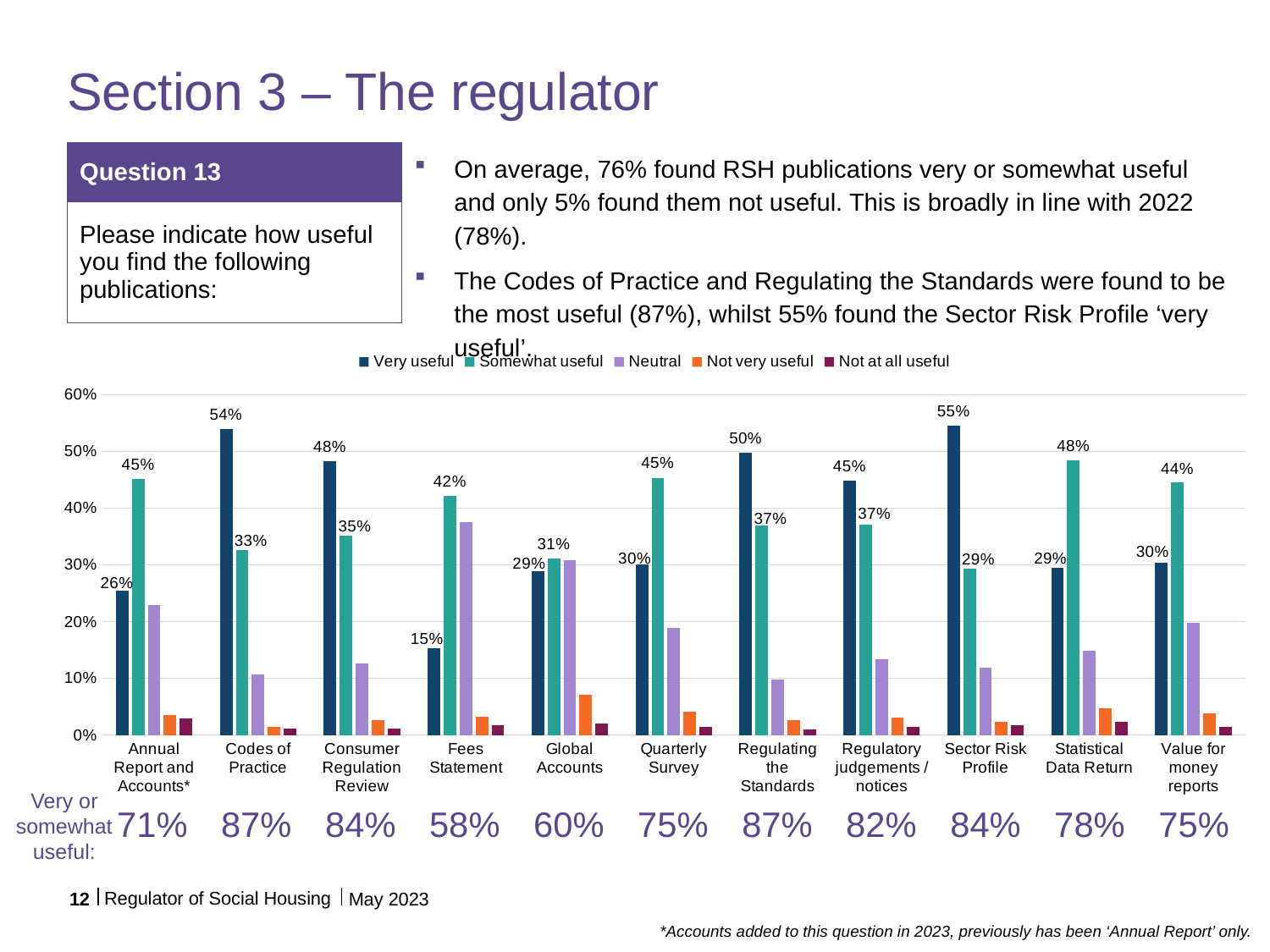

# Section 3 – The regulator
| Question 13 |
| --- |
| Please indicate how useful you find the following publications: |
On average, 76% found RSH publications very or somewhat useful and only 5% found them not useful. This is broadly in line with 2022 (78%).
The Codes of Practice and Regulating the Standards were found to be the most useful (87%), whilst 55% found the Sector Risk Profile ‘very useful’.

### Chart

| Category | Very useful | Somewhat useful | Neutral | Not very useful | Not at all useful |
|---|---|---|---|---|---|
| Annual Report and Accounts* | 0.2553699284009546 | 0.4510739856801909 | 0.22911694510739858 | 0.03579952267303103 | 0.028639618138424822 |
| Codes of Practice | 0.5402843601895735 | 0.32701421800947866 | 0.1066350710900474 | 0.014218009478672985 | 0.011848341232227487 |
| Consumer Regulation Review | 0.48333333333333334 | 0.3523809523809524 | 0.1261904761904762 | 0.02619047619047619 | 0.011904761904761904 |
| Fees Statement | 0.15365853658536585 | 0.4219512195121951 | 0.375609756097561 | 0.03170731707317073 | 0.01707317073170732 |
| Global Accounts | 0.28888888888888886 | 0.3111111111111111 | 0.30864197530864196 | 0.07160493827160494 | 0.019753086419753086 |
| Quarterly Survey | 0.30097087378640774 | 0.4538834951456311 | 0.18932038834951456 | 0.0412621359223301 | 0.014563106796116505 |
| Regulating the Standards | 0.4976190476190476 | 0.36904761904761907 | 0.09761904761904762 | 0.02619047619047619 | 0.009523809523809525 |
| Regulatory judgements / notices | 0.44844124700239807 | 0.37170263788968827 | 0.1342925659472422 | 0.03117505995203837 | 0.014388489208633094 |
| Sector Risk Profile | 0.5454545454545454 | 0.2942583732057416 | 0.11961722488038277 | 0.023923444976076555 | 0.01674641148325359 |
| Statistical Data Return | 0.2949640287769784 | 0.4844124700239808 | 0.1486810551558753 | 0.047961630695443645 | 0.023980815347721823 |
| Value for money reports | 0.3038277511961722 | 0.4449760765550239 | 0.19856459330143542 | 0.03827751196172249 | 0.014354066985645933 |
Very or somewhat useful:
| 71% | 87% | 84% | 58% | 60% | 75% | 87% | 82% | 84% | 78% | 75% |
| --- | --- | --- | --- | --- | --- | --- | --- | --- | --- | --- |
Regulator of Social Housing
12
May 2023
*Accounts added to this question in 2023, previously has been ‘Annual Report’ only.